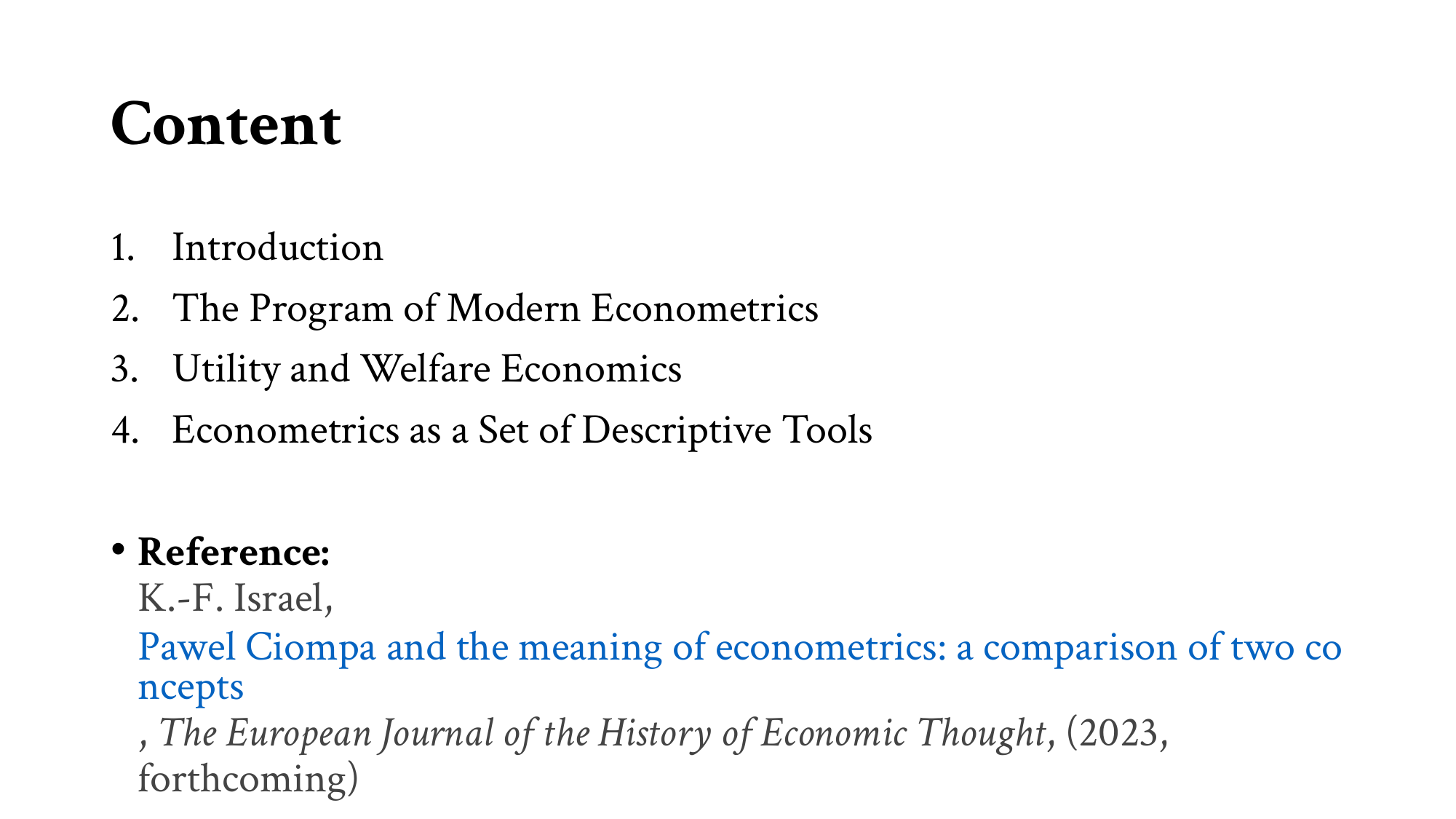

# Content
Introduction
The Program of Modern Econometrics
Utility and Welfare Economics
Econometrics as a Set of Descriptive Tools

Reference:
K.-F. Israel, Pawel Ciompa and the meaning of econometrics: a comparison of two concepts, The European Journal of the History of Economic Thought, (2023, forthcoming)